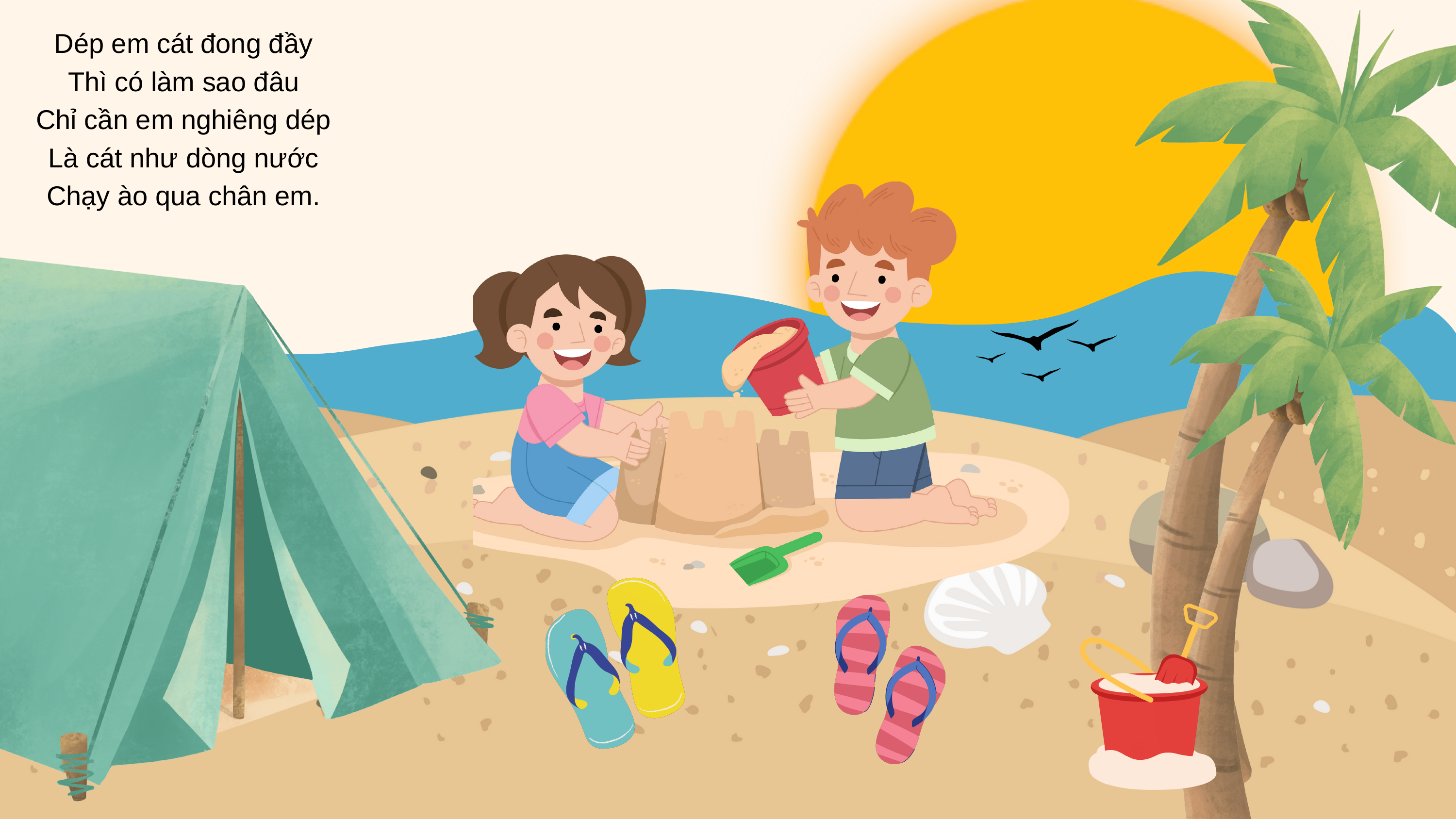

Dép em cát đong đầy
Thì có làm sao đâu
Chỉ cần em nghiêng dép
Là cát như dòng nước
Chạy ào qua chân em.